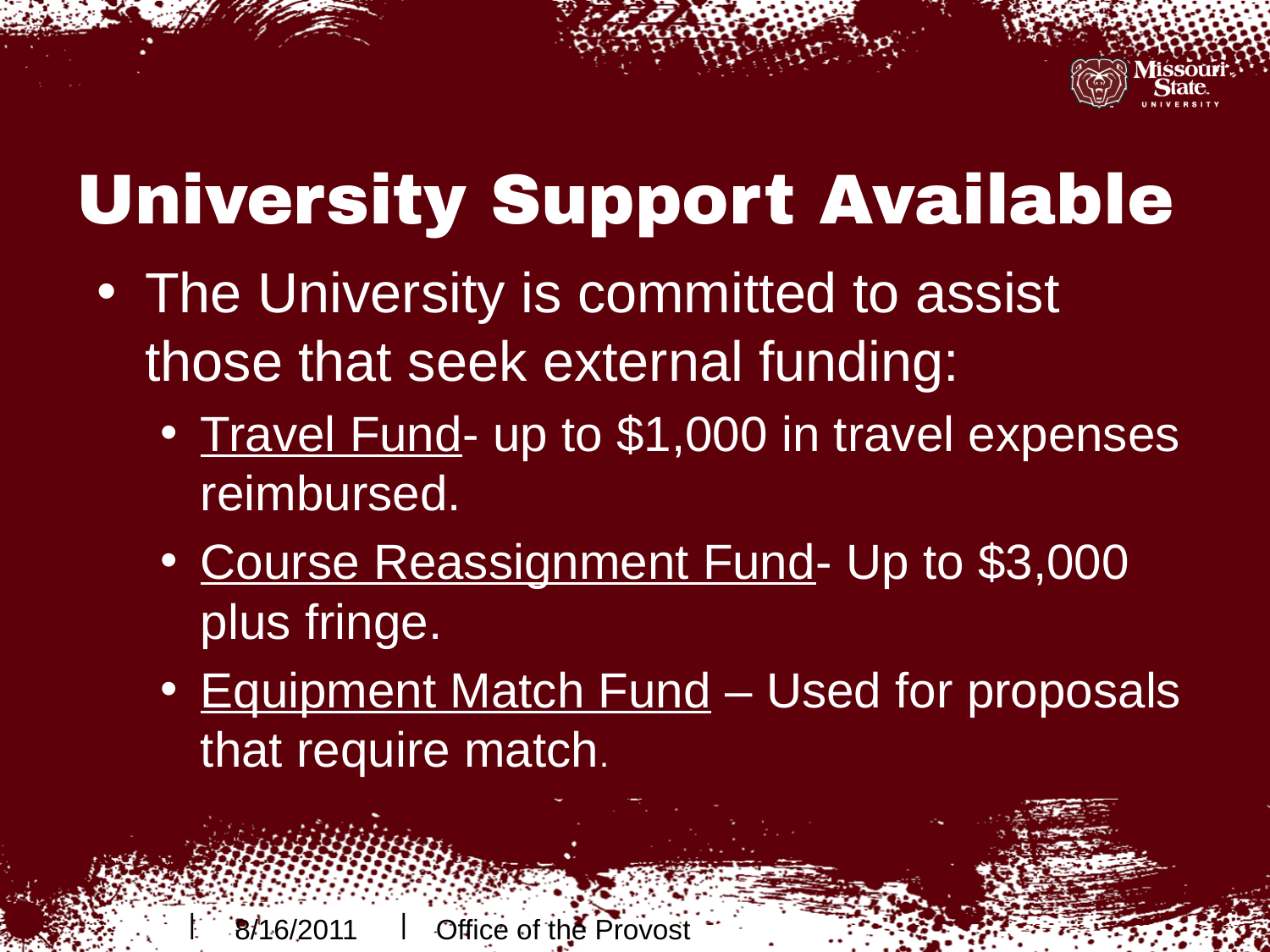

# University Support Available
The University is committed to assist those that seek external funding:
Travel Fund- up to $1,000 in travel expenses reimbursed.
Course Reassignment Fund- Up to $3,000 plus fringe.
Equipment Match Fund – Used for proposals that require match.